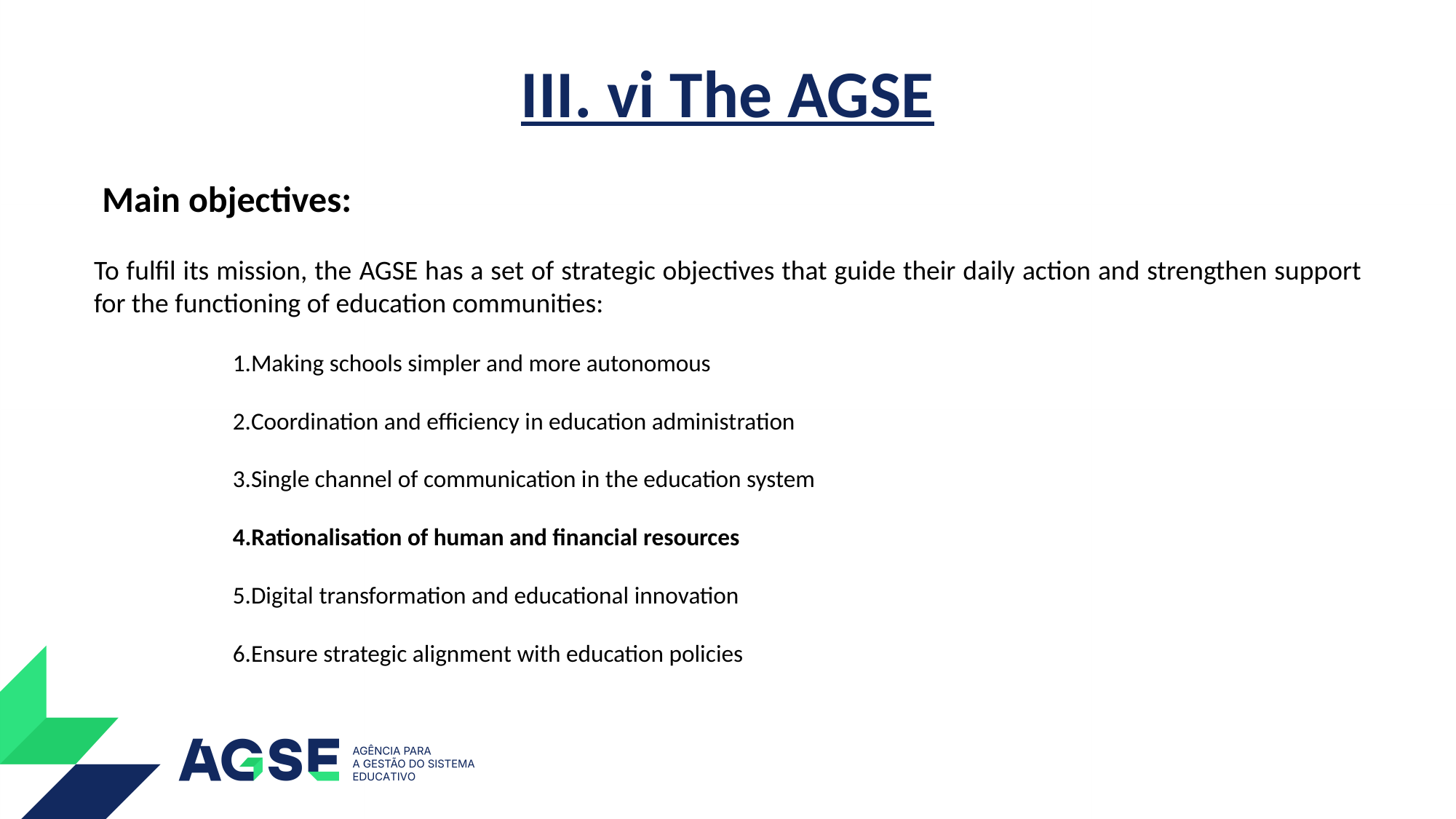

# III. vi The AGSE
 Main objectives:

To fulfil its mission, the AGSE has a set of strategic objectives that guide their daily action and strengthen support for the functioning of education communities:
Making schools simpler and more autonomous
Coordination and efficiency in education administration
Single channel of communication in the education system
Rationalisation of human and financial resources
Digital transformation and educational innovation
Ensure strategic alignment with education policies